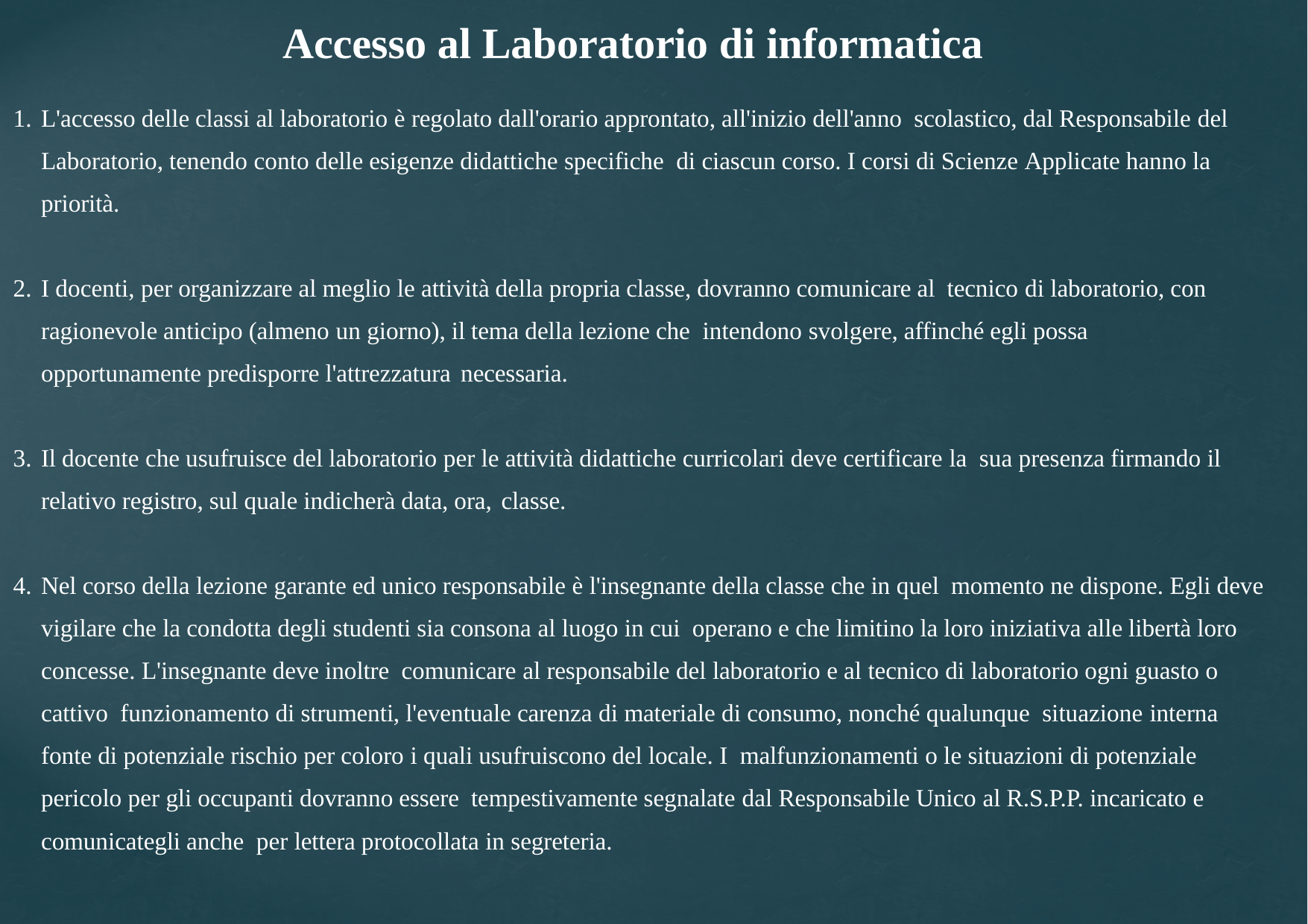

Accesso al Laboratorio di informatica
L'accesso delle classi al laboratorio è regolato dall'orario approntato, all'inizio dell'anno  scolastico, dal Responsabile del Laboratorio, tenendo conto delle esigenze didattiche specifiche  di ciascun corso. I corsi di Scienze Applicate hanno la priorità.

I docenti, per organizzare al meglio le attività della propria classe, dovranno comunicare al  tecnico di laboratorio, con ragionevole anticipo (almeno un giorno), il tema della lezione che  intendono svolgere, affinché egli possa opportunamente predisporre l'attrezzatura necessaria.

Il docente che usufruisce del laboratorio per le attività didattiche curricolari deve certificare la  sua presenza firmando il relativo registro, sul quale indicherà data, ora, classe.

Nel corso della lezione garante ed unico responsabile è l'insegnante della classe che in quel  momento ne dispone. Egli deve vigilare che la condotta degli studenti sia consona al luogo in cui  operano e che limitino la loro iniziativa alle libertà loro concesse. L'insegnante deve inoltre  comunicare al responsabile del laboratorio e al tecnico di laboratorio ogni guasto o cattivo  funzionamento di strumenti, l'eventuale carenza di materiale di consumo, nonché qualunque  situazione interna fonte di potenziale rischio per coloro i quali usufruiscono del locale. I  malfunzionamenti o le situazioni di potenziale pericolo per gli occupanti dovranno essere  tempestivamente segnalate dal Responsabile Unico al R.S.P.P. incaricato e comunicategli anche  per lettera protocollata in segreteria.